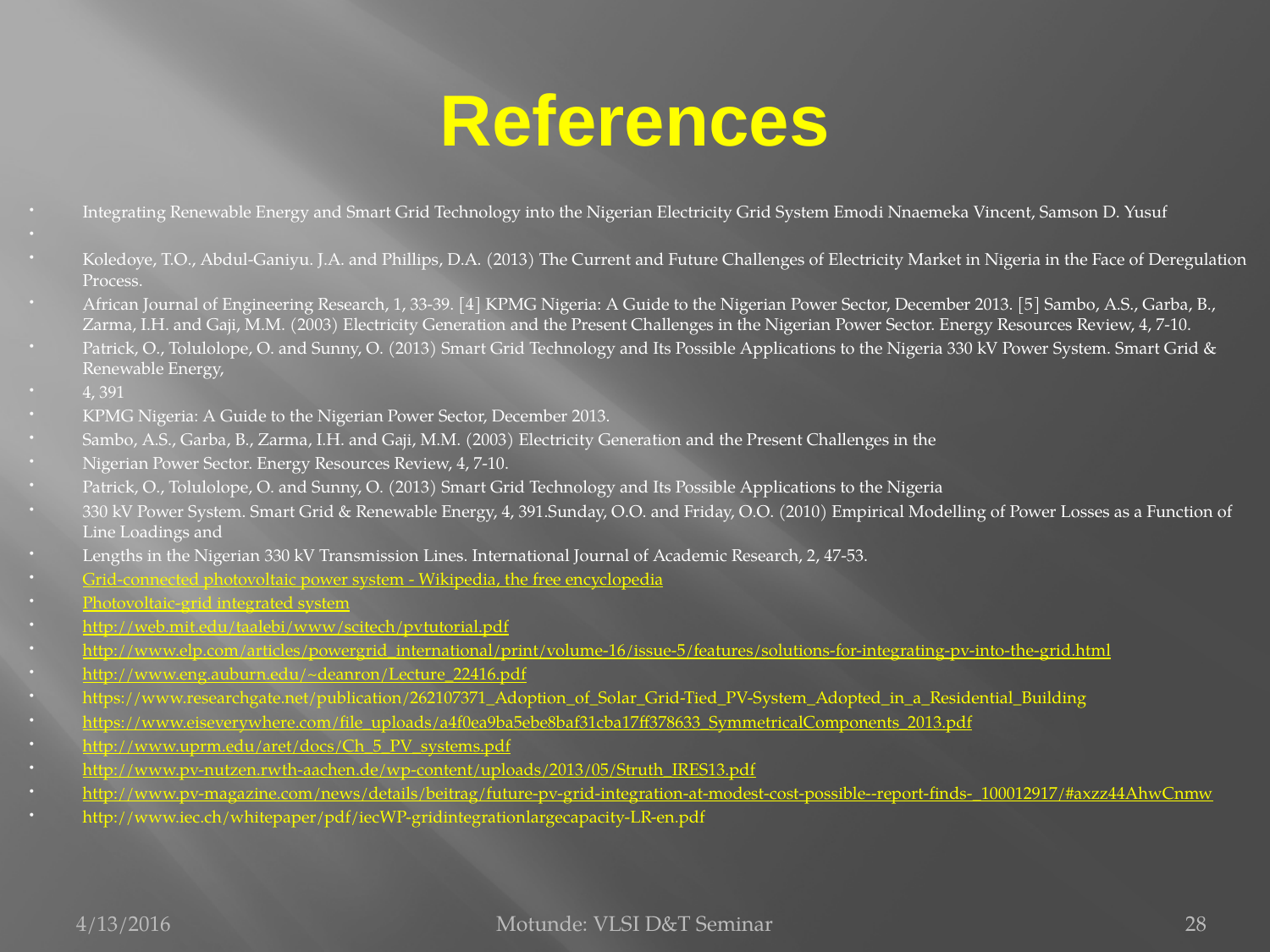

# References

Integrating Renewable Energy and Smart Grid Technology into the Nigerian Electricity Grid System Emodi Nnaemeka Vincent, Samson D. Yusuf

Koledoye, T.O., Abdul-Ganiyu. J.A. and Phillips, D.A. (2013) The Current and Future Challenges of Electricity Market in Nigeria in the Face of Deregulation Process.
African Journal of Engineering Research, 1, 33-39. [4] KPMG Nigeria: A Guide to the Nigerian Power Sector, December 2013. [5] Sambo, A.S., Garba, B., Zarma, I.H. and Gaji, M.M. (2003) Electricity Generation and the Present Challenges in the Nigerian Power Sector. Energy Resources Review, 4, 7-10.
Patrick, O., Tolulolope, O. and Sunny, O. (2013) Smart Grid Technology and Its Possible Applications to the Nigeria 330 kV Power System. Smart Grid & Renewable Energy,
4, 391
KPMG Nigeria: A Guide to the Nigerian Power Sector, December 2013.
Sambo, A.S., Garba, B., Zarma, I.H. and Gaji, M.M. (2003) Electricity Generation and the Present Challenges in the
Nigerian Power Sector. Energy Resources Review, 4, 7-10.
Patrick, O., Tolulolope, O. and Sunny, O. (2013) Smart Grid Technology and Its Possible Applications to the Nigeria
330 kV Power System. Smart Grid & Renewable Energy, 4, 391.Sunday, O.O. and Friday, O.O. (2010) Empirical Modelling of Power Losses as a Function of Line Loadings and
Lengths in the Nigerian 330 kV Transmission Lines. International Journal of Academic Research, 2, 47-53.
Grid-connected photovoltaic power system - Wikipedia, the free encyclopedia
Photovoltaic-grid integrated system
http://web.mit.edu/taalebi/www/scitech/pvtutorial.pdf
http://www.elp.com/articles/powergrid_international/print/volume-16/issue-5/features/solutions-for-integrating-pv-into-the-grid.html
http://www.eng.auburn.edu/~deanron/Lecture_22416.pdf
https://www.researchgate.net/publication/262107371_Adoption_of_Solar_Grid-Tied_PV-System_Adopted_in_a_Residential_Building
https://www.eiseverywhere.com/file_uploads/a4f0ea9ba5ebe8baf31cba17ff378633_SymmetricalComponents_2013.pdf
http://www.uprm.edu/aret/docs/Ch_5_PV_systems.pdf
http://www.pv-nutzen.rwth-aachen.de/wp-content/uploads/2013/05/Struth_IRES13.pdf
http://www.pv-magazine.com/news/details/beitrag/future-pv-grid-integration-at-modest-cost-possible--report-finds-_100012917/#axzz44AhwCnmw
http://www.iec.ch/whitepaper/pdf/iecWP-gridintegrationlargecapacity-LR-en.pdf
4/13/2016
Motunde: VLSI D&T Seminar
28